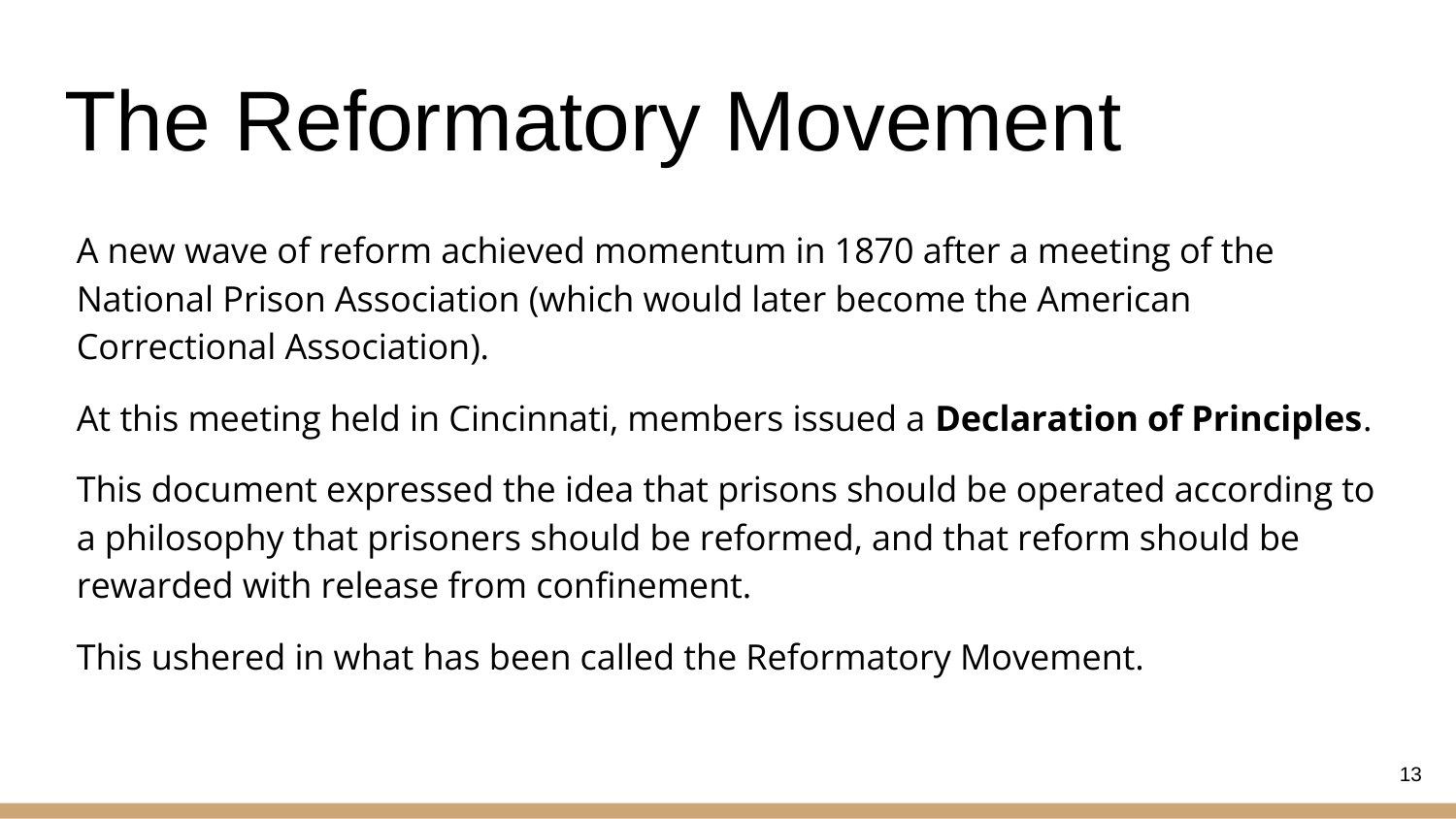

# The Reformatory Movement
A new wave of reform achieved momentum in 1870 after a meeting of the National Prison Association (which would later become the American Correctional Association).
At this meeting held in Cincinnati, members issued a Declaration of Principles.
This document expressed the idea that prisons should be operated according to a philosophy that prisoners should be reformed, and that reform should be rewarded with release from confinement.
This ushered in what has been called the Reformatory Movement.
13